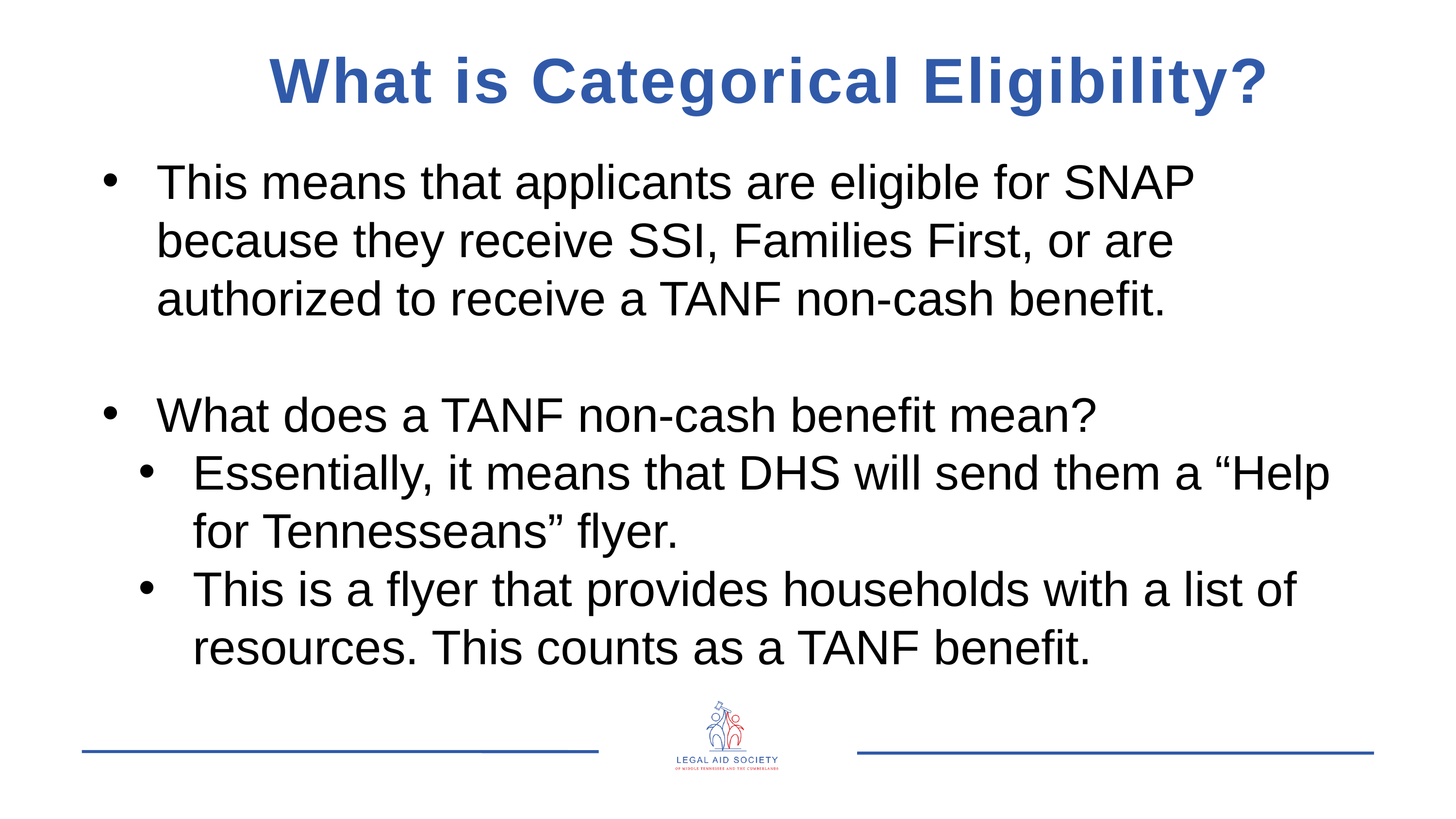

What is Categorical Eligibility?
This means that applicants are eligible for SNAP because they receive SSI, Families First, or are authorized to receive a TANF non-cash benefit.

What does a TANF non-cash benefit mean?
Essentially, it means that DHS will send them a “Help for Tennesseans” flyer.
This is a flyer that provides households with a list of resources. This counts as a TANF benefit.